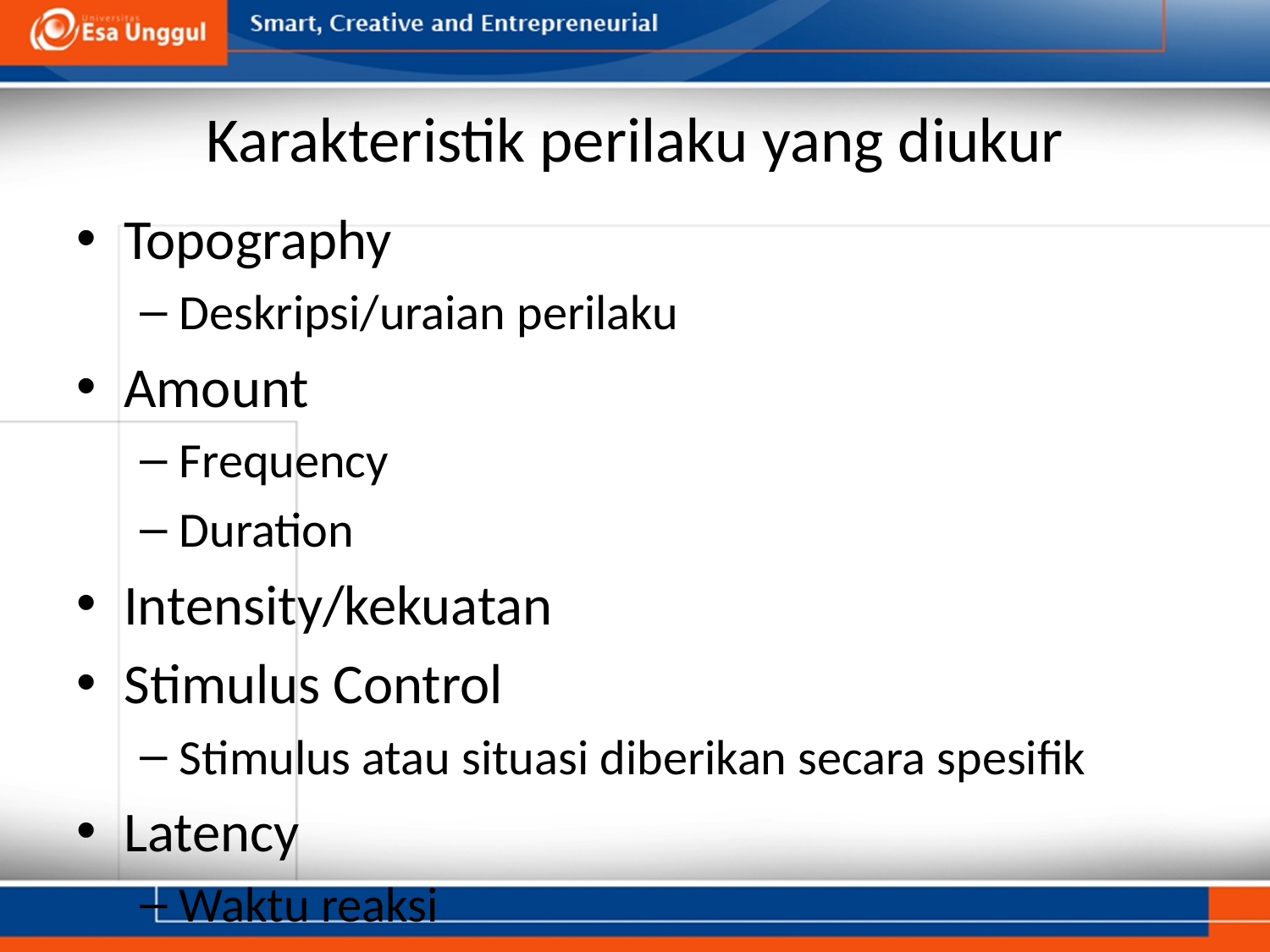

# Karakteristik perilaku yang diukur
Topography
Deskripsi/uraian perilaku
Amount
Frequency
Duration
Intensity/kekuatan
Stimulus Control
Stimulus atau situasi diberikan secara spesifik
Latency
Waktu reaksi
Quality